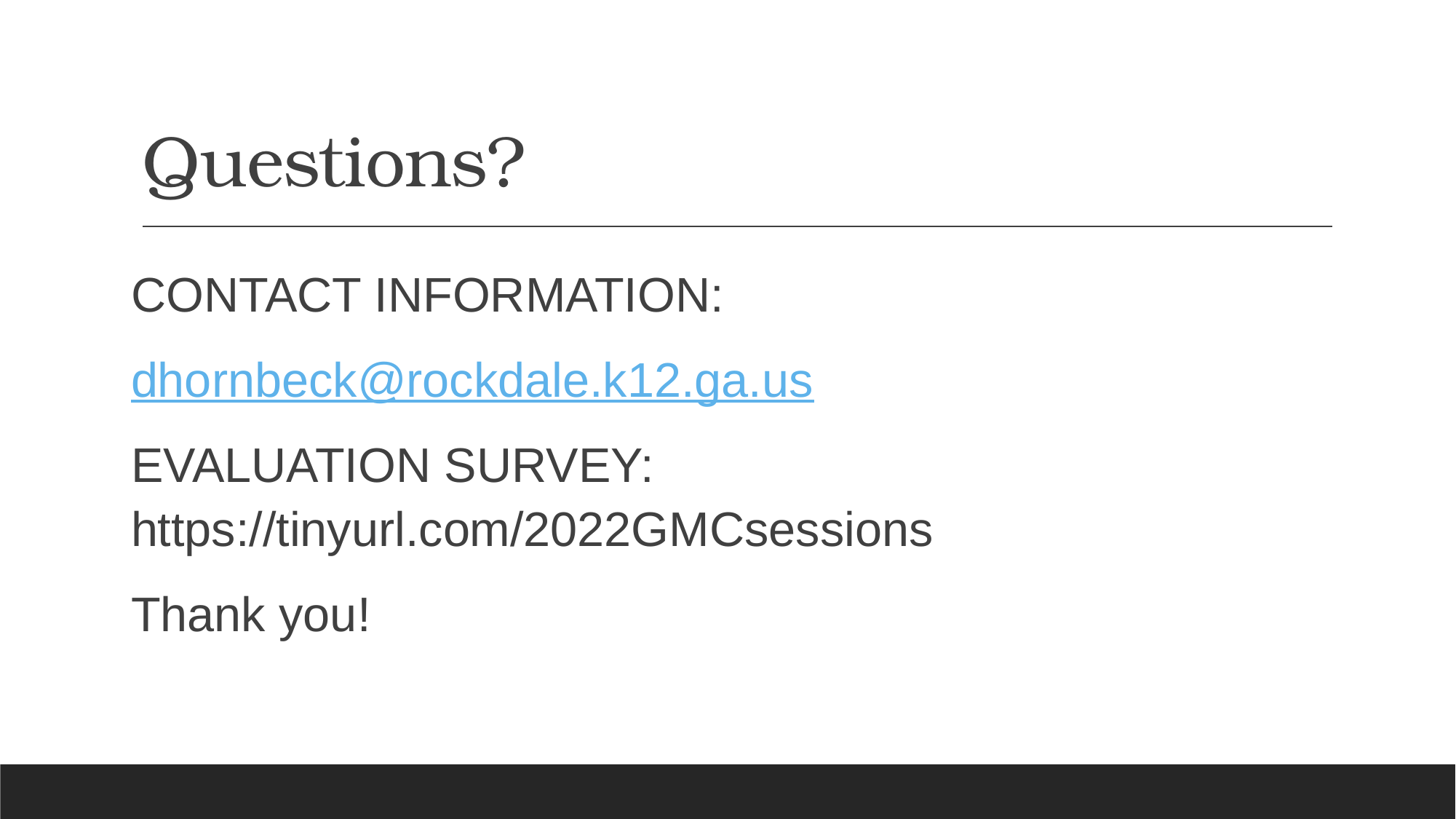

# Questions?
CONTACT INFORMATION:
dhornbeck@rockdale.k12.ga.us
EVALUATION SURVEY: https://tinyurl.com/2022GMCsessions
Thank you!